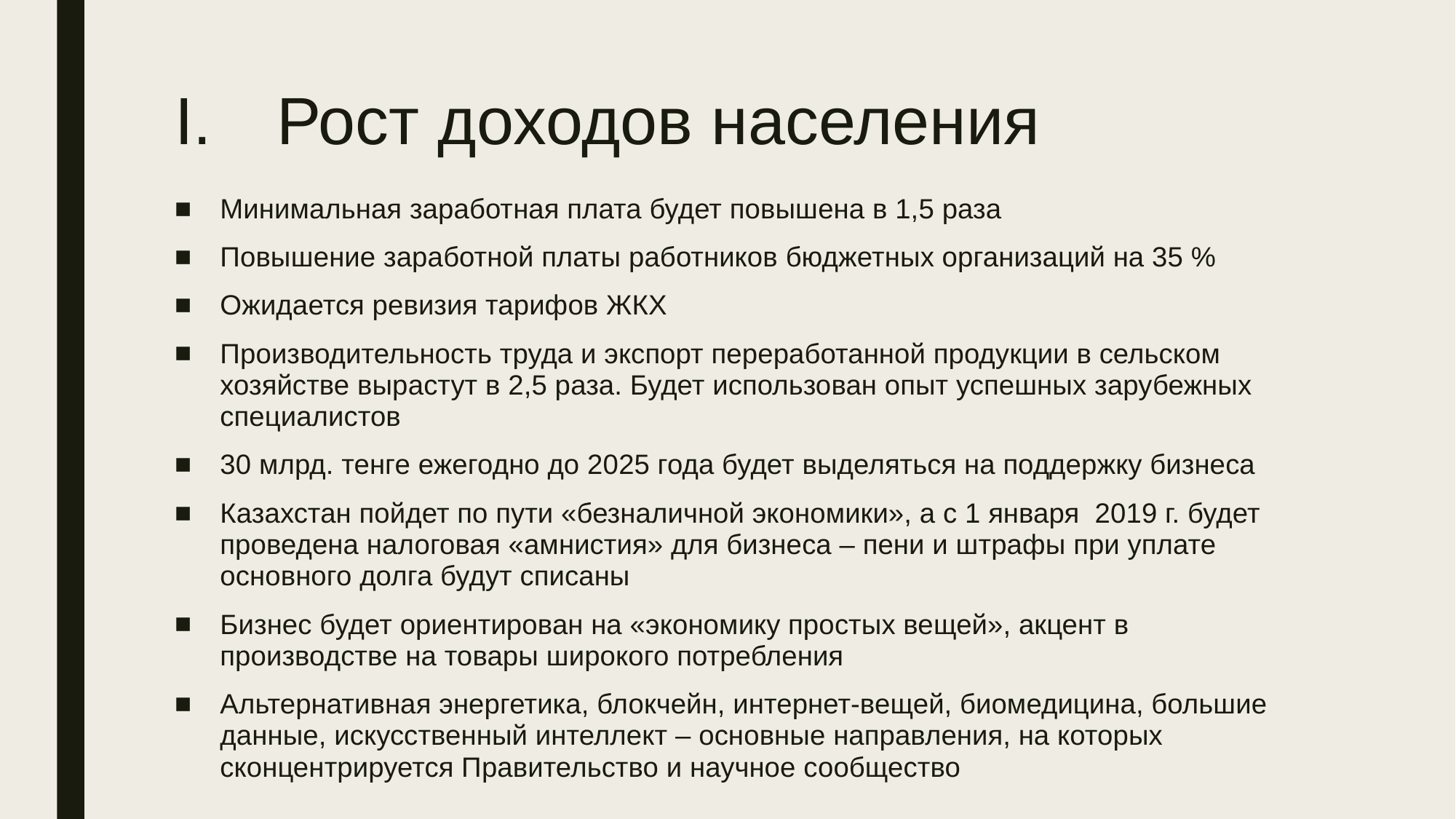

# Рост доходов населения
Минимальная заработная плата будет повышена в 1,5 раза
Повышение заработной платы работников бюджетных организаций на 35 %
Ожидается ревизия тарифов ЖКХ
Производительность труда и экспорт переработанной продукции в сельском хозяйстве вырастут в 2,5 раза. Будет использован опыт успешных зарубежных специалистов
30 млрд. тенге ежегодно до 2025 года будет выделяться на поддержку бизнеса
Казахстан пойдет по пути «безналичной экономики», а с 1 января  2019 г. будет проведена налоговая «амнистия» для бизнеса – пени и штрафы при уплате основного долга будут списаны
Бизнес будет ориентирован на «экономику простых вещей», акцент в производстве на товары широкого потребления
Альтернативная энергетика, блокчейн, интернет-вещей, биомедицина, большие данные, искусственный интеллект – основные направления, на которых сконцентрируется Правительство и научное сообщество